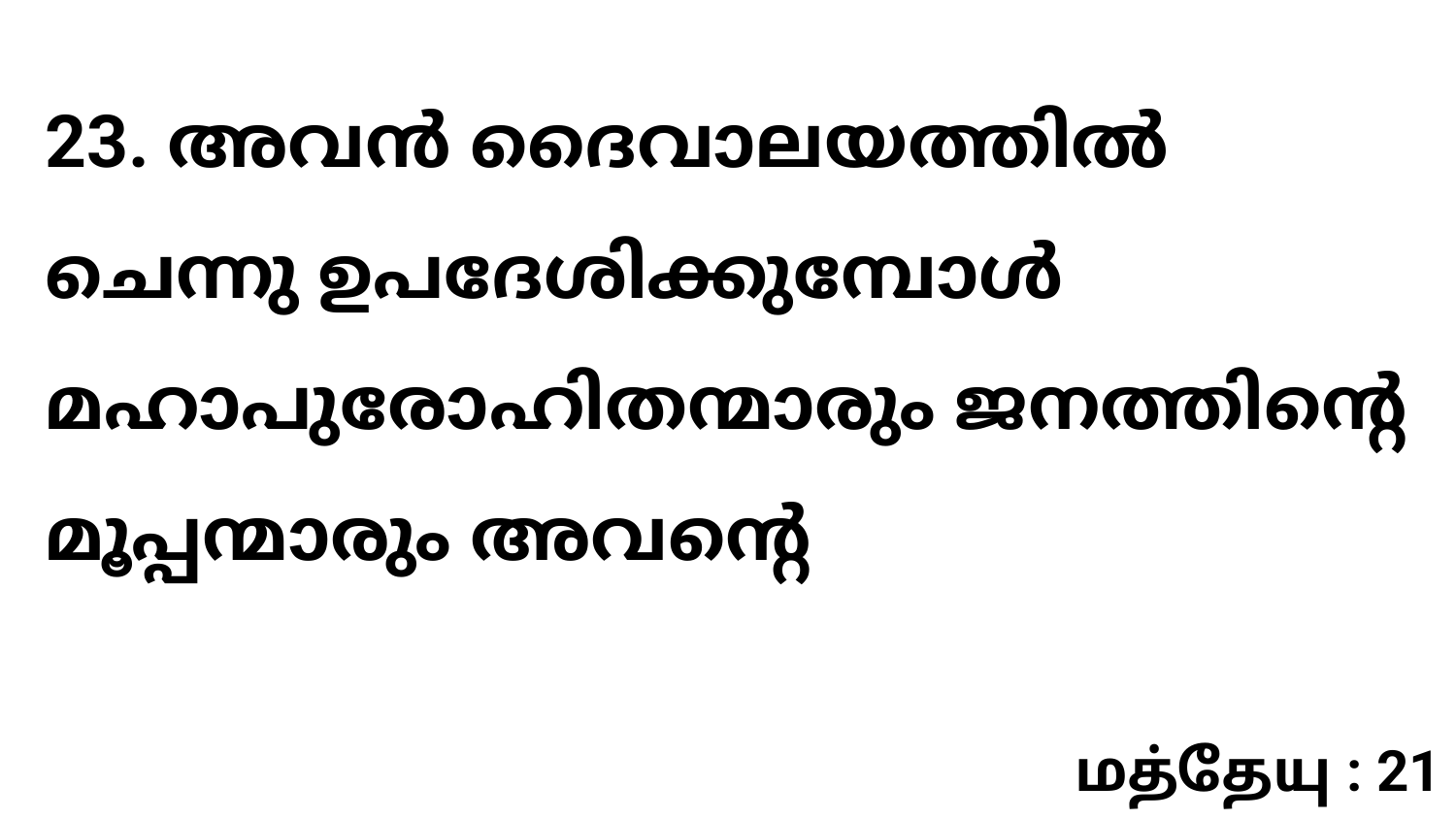

23. അവൻ ദൈവാലയത്തിൽ ചെന്നു ഉപദേശിക്കുമ്പോൾ മഹാപുരോഹിതന്മാരും ജനത്തിന്റെ മൂപ്പന്മാരും അവന്റെ
மத்தேயு : 21